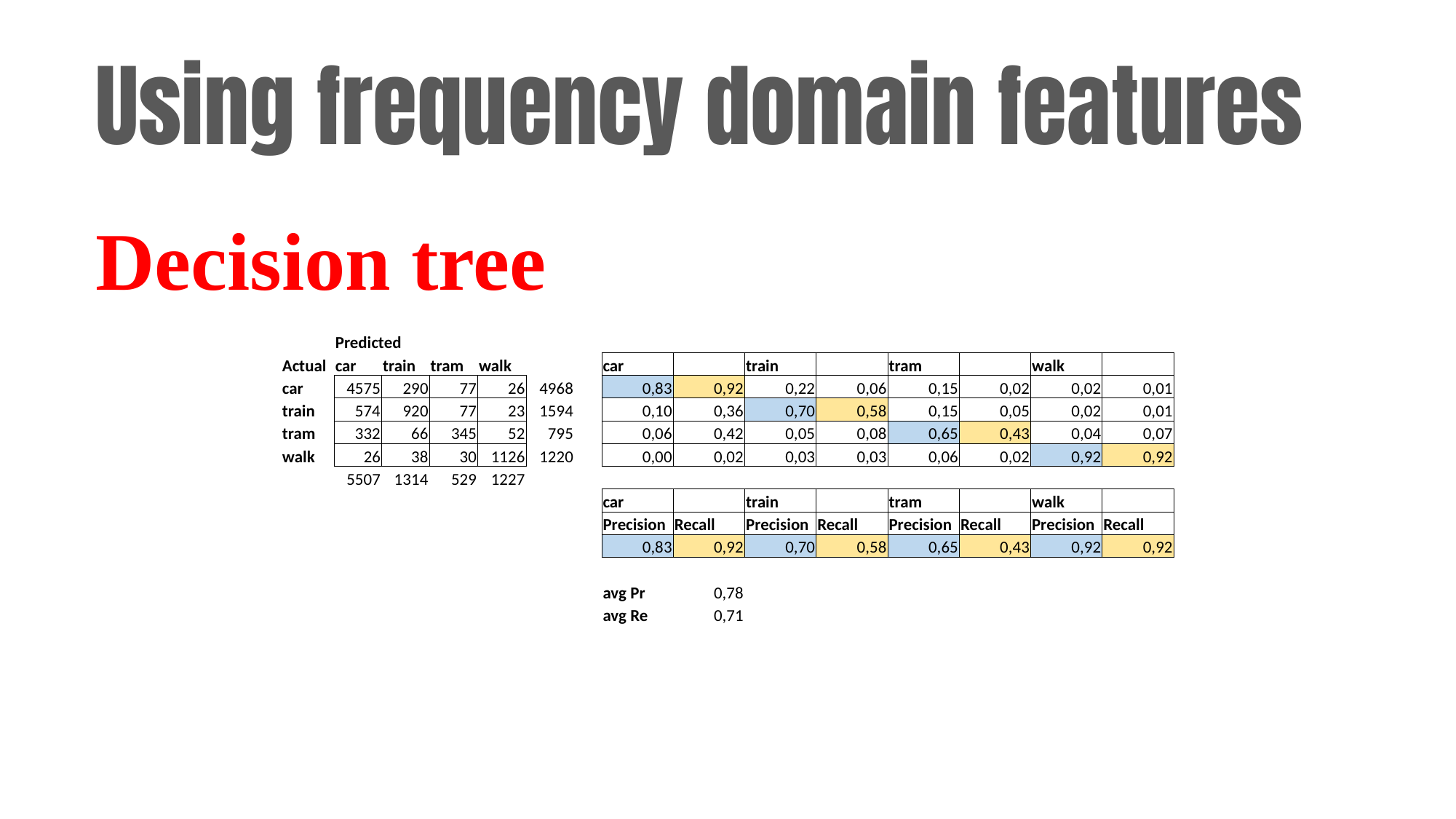

Using frequency domain features
Decision tree
|  | Predicted |  |  |  |  |  |  |  |  |  |  |  |  |  |
| --- | --- | --- | --- | --- | --- | --- | --- | --- | --- | --- | --- | --- | --- | --- |
| Actual | car | train | tram | walk |  |  | car |  | train |  | tram |  | walk |  |
| car | 4575 | 290 | 77 | 26 | 4968 |  | 0,83 | 0,92 | 0,22 | 0,06 | 0,15 | 0,02 | 0,02 | 0,01 |
| train | 574 | 920 | 77 | 23 | 1594 |  | 0,10 | 0,36 | 0,70 | 0,58 | 0,15 | 0,05 | 0,02 | 0,01 |
| tram | 332 | 66 | 345 | 52 | 795 |  | 0,06 | 0,42 | 0,05 | 0,08 | 0,65 | 0,43 | 0,04 | 0,07 |
| walk | 26 | 38 | 30 | 1126 | 1220 |  | 0,00 | 0,02 | 0,03 | 0,03 | 0,06 | 0,02 | 0,92 | 0,92 |
|  | 5507 | 1314 | 529 | 1227 |  |  |  |  |  |  |  |  |  |  |
|  |  |  |  |  |  |  | car |  | train |  | tram |  | walk |  |
|  |  |  |  |  |  |  | Precision | Recall | Precision | Recall | Precision | Recall | Precision | Recall |
|  |  |  |  |  |  |  | 0,83 | 0,92 | 0,70 | 0,58 | 0,65 | 0,43 | 0,92 | 0,92 |
|  |  |  |  |  |  |  |  |  |  |  |  |  |  |  |
|  |  |  |  |  |  |  | avg Pr | 0,78 |  |  |  |  |  |  |
|  |  |  |  |  |  |  | avg Re | 0,71 |  |  |  |  |  |  |